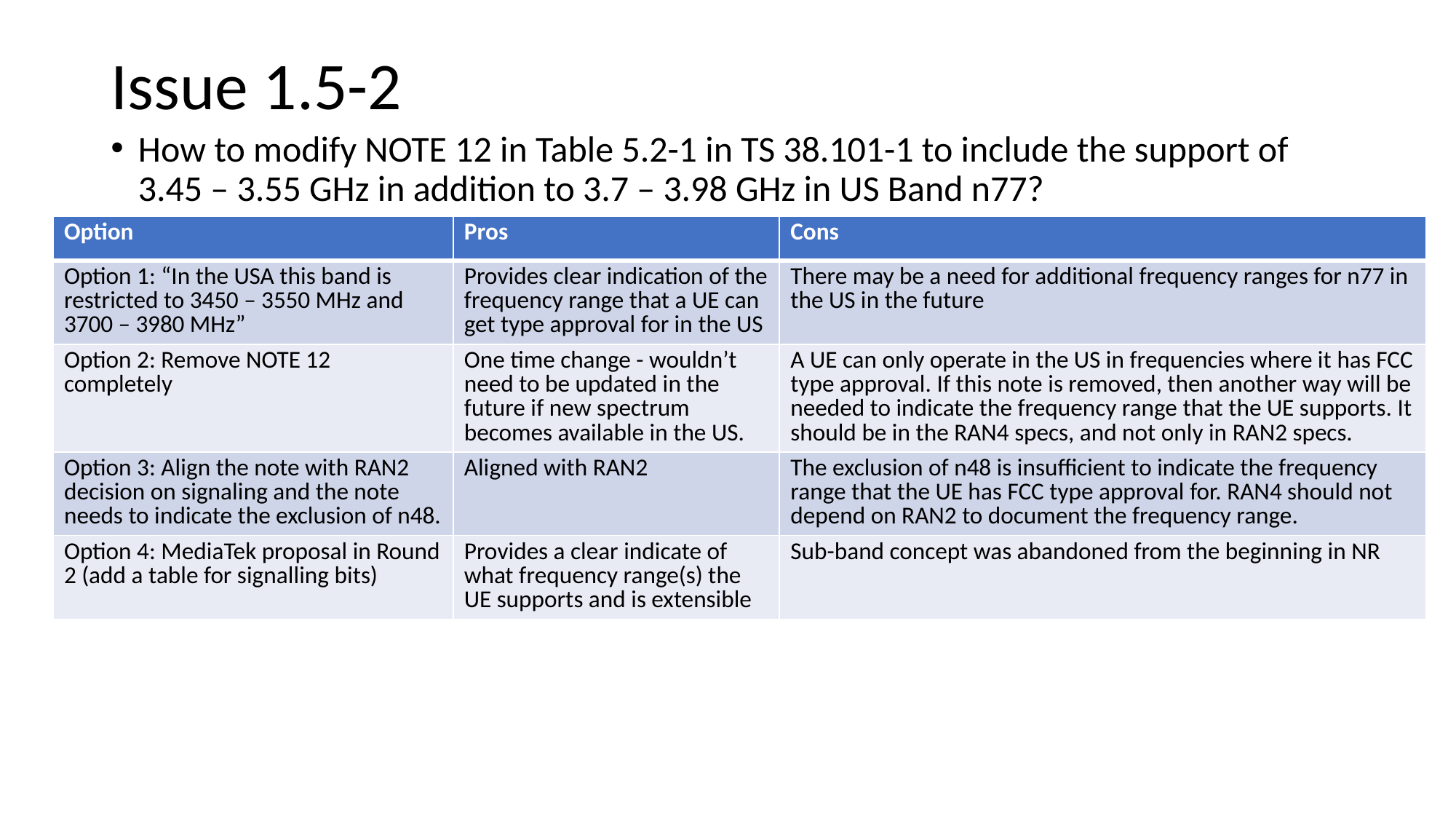

# Issue 1.5-2
How to modify NOTE 12 in Table 5.2-1 in TS 38.101-1 to include the support of 3.45 – 3.55 GHz in addition to 3.7 – 3.98 GHz in US Band n77?
| Option | Pros | Cons |
| --- | --- | --- |
| Option 1: “In the USA this band is restricted to 3450 – 3550 MHz and 3700 – 3980 MHz” | Provides clear indication of the frequency range that a UE can get type approval for in the US | There may be a need for additional frequency ranges for n77 in the US in the future |
| Option 2: Remove NOTE 12 completely | One time change - wouldn’t need to be updated in the future if new spectrum becomes available in the US. | A UE can only operate in the US in frequencies where it has FCC type approval. If this note is removed, then another way will be needed to indicate the frequency range that the UE supports. It should be in the RAN4 specs, and not only in RAN2 specs. |
| Option 3: Align the note with RAN2 decision on signaling and the note needs to indicate the exclusion of n48. | Aligned with RAN2 | The exclusion of n48 is insufficient to indicate the frequency range that the UE has FCC type approval for. RAN4 should not depend on RAN2 to document the frequency range. |
| Option 4: MediaTek proposal in Round 2 (add a table for signalling bits) | Provides a clear indicate of what frequency range(s) the UE supports and is extensible | Sub-band concept was abandoned from the beginning in NR |